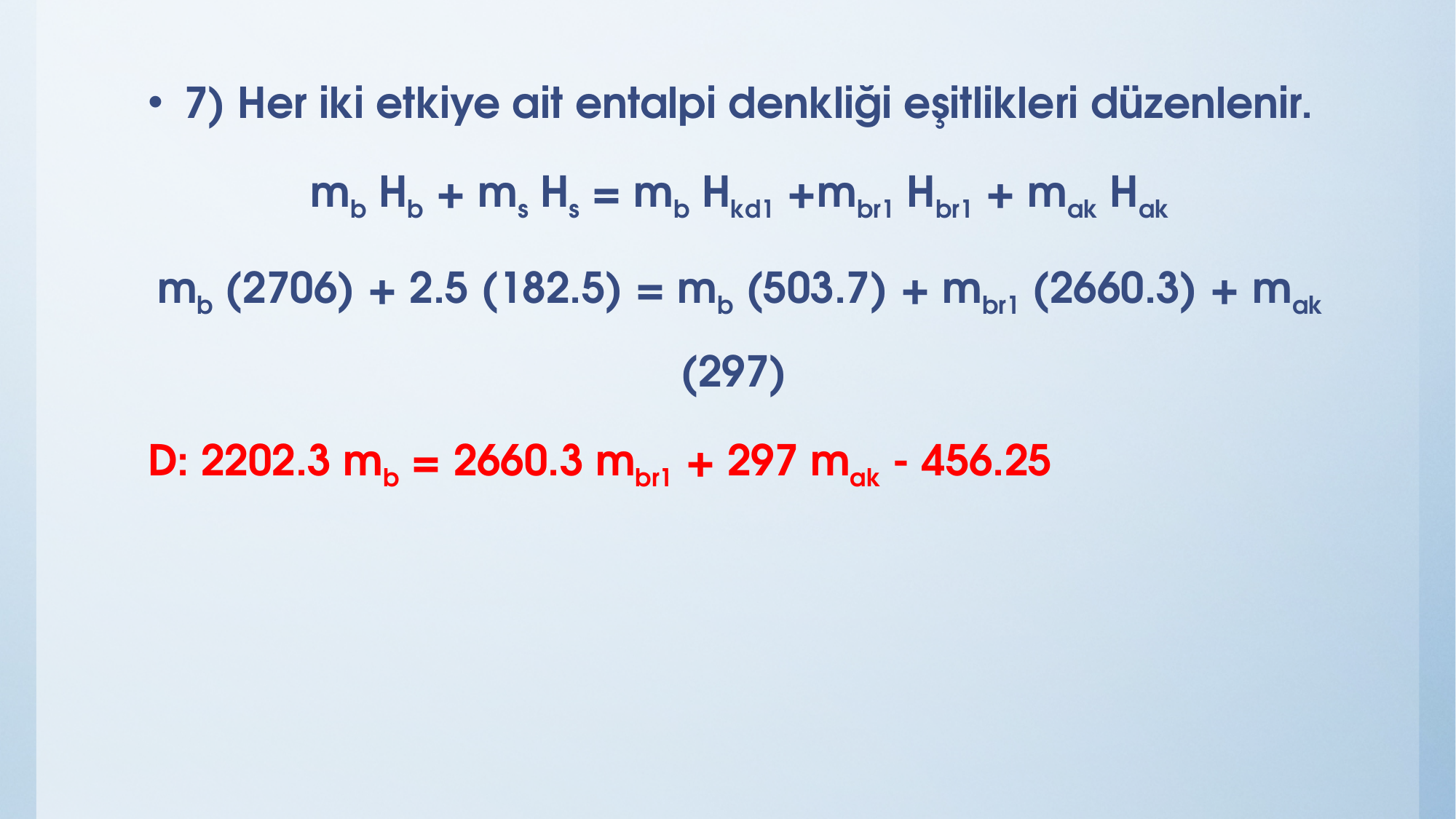

7) Her iki etkiye ait entalpi denkliği eşitlikleri düzenlenir.
mb Hb + ms Hs = mb Hkd1 +mbr1 Hbr1 + mak Hak
mb (2706) + 2.5 (182.5) = mb (503.7) + mbr1 (2660.3) + mak (297)
D: 2202.3 mb = 2660.3 mbr1 + 297 mak - 456.25